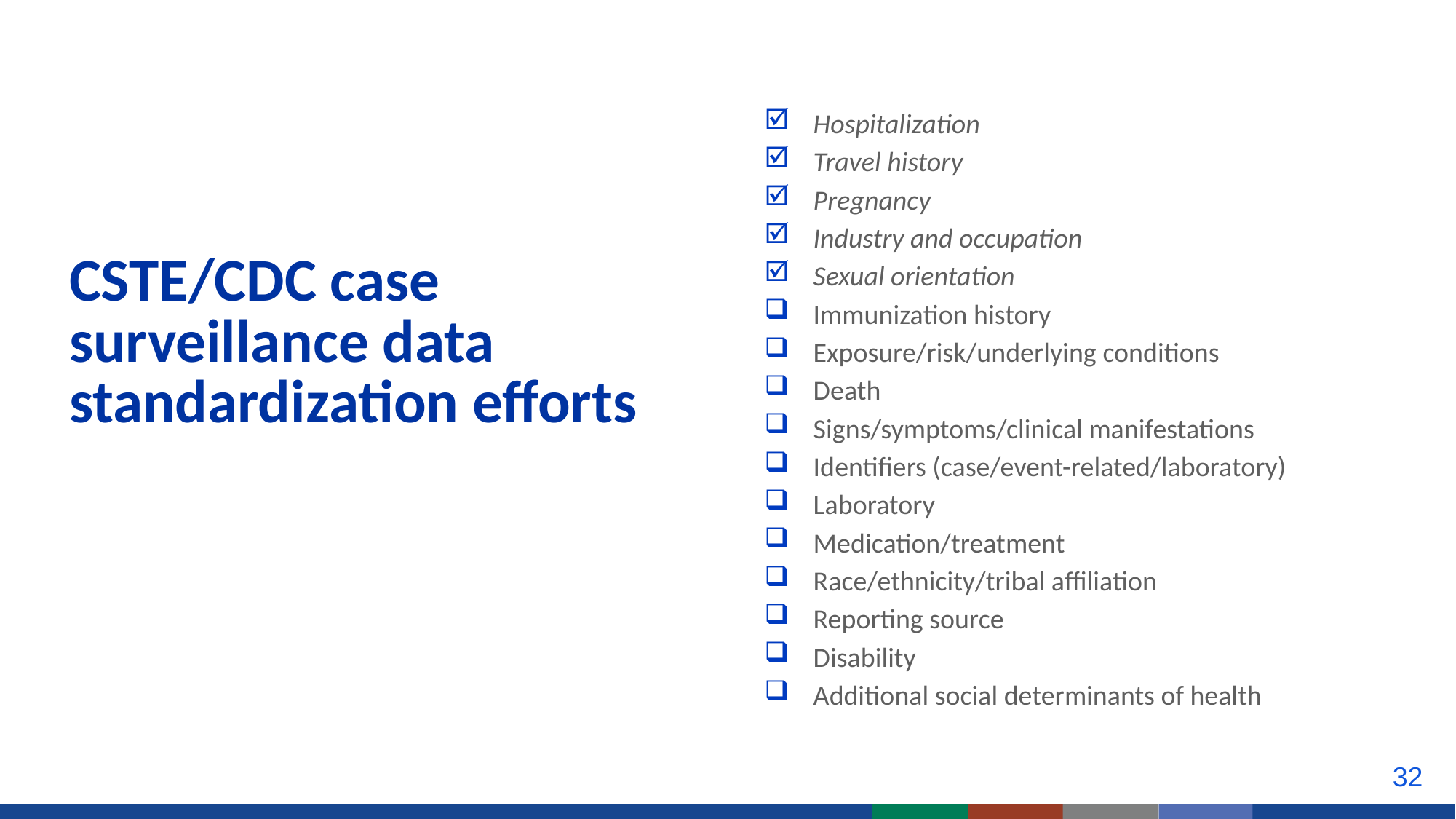

Hospitalization
Travel history
Pregnancy
Industry and occupation
Sexual orientation
Immunization history
Exposure/risk/underlying conditions
Death
Signs/symptoms/clinical manifestations
Identifiers (case/event-related/laboratory)
Laboratory
Medication/treatment
Race/ethnicity/tribal affiliation
Reporting source
Disability
Additional social determinants of health
# CSTE/CDC case surveillance data standardization efforts
32